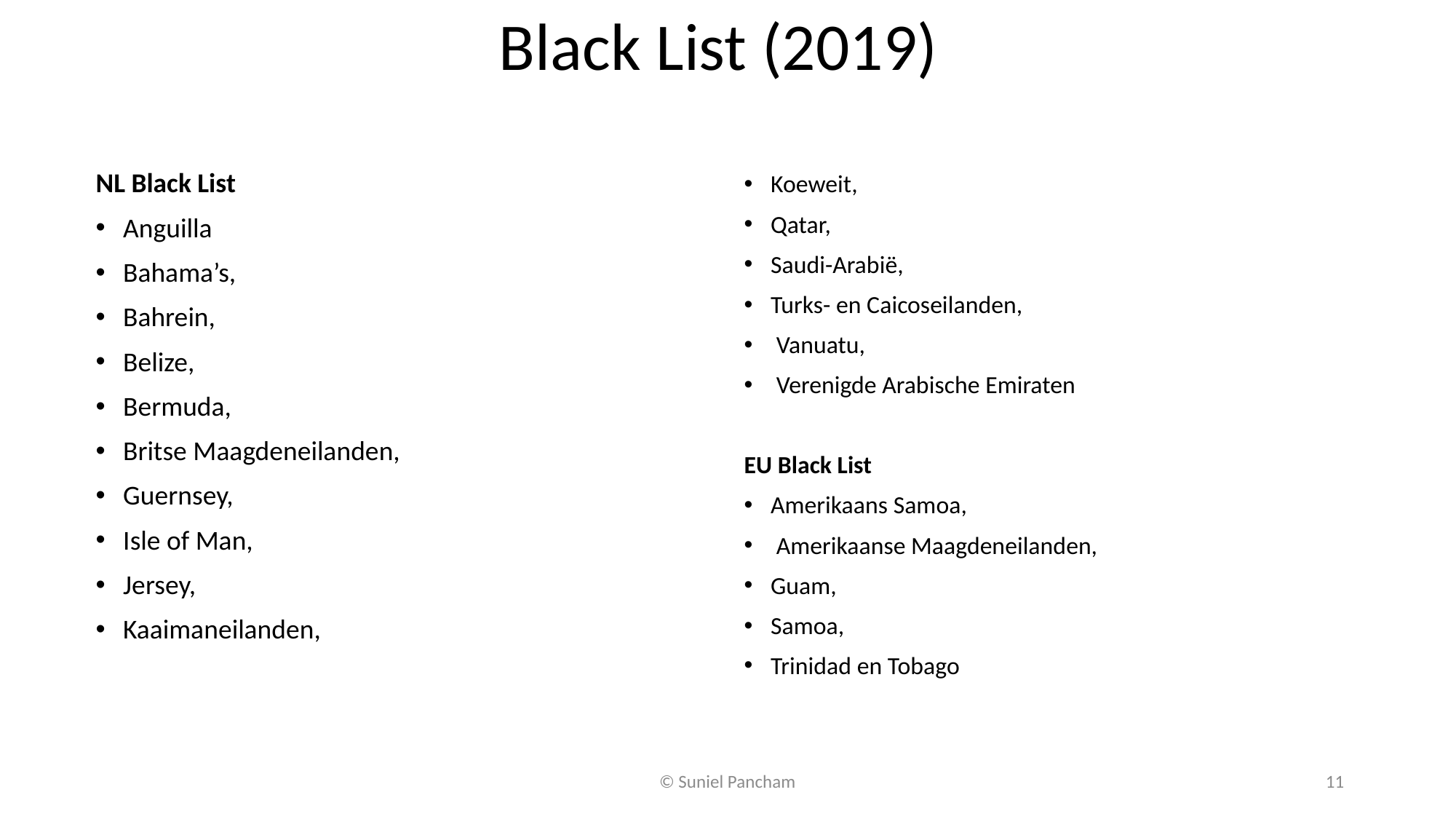

# Black List (2019)
NL Black List
Anguilla
Bahama’s,
Bahrein,
Belize,
Bermuda,
Britse Maagdeneilanden,
Guernsey,
Isle of Man,
Jersey,
Kaaimaneilanden,
Koeweit,
Qatar,
Saudi-Arabië,
Turks- en Caicoseilanden,
 Vanuatu,
 Verenigde Arabische Emiraten

EU Black List
Amerikaans Samoa,
 Amerikaanse Maagdeneilanden,
Guam,
Samoa,
Trinidad en Tobago
© Suniel Pancham
11